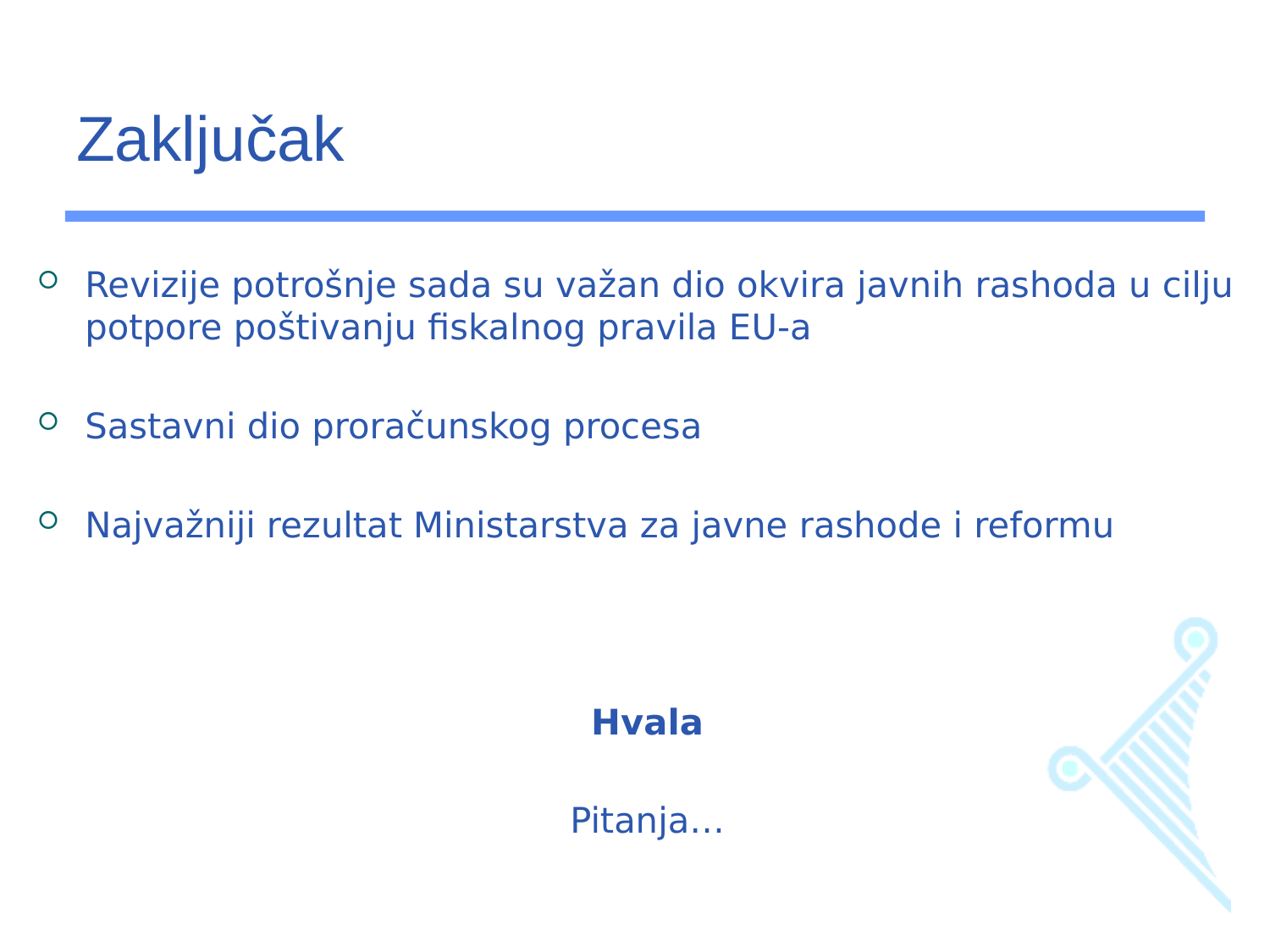

# Zaključak
Revizije potrošnje sada su važan dio okvira javnih rashoda u cilju potpore poštivanju fiskalnog pravila EU-a

Sastavni dio proračunskog procesa

Najvažniji rezultat Ministarstva za javne rashode i reformu

Hvala

Pitanja…